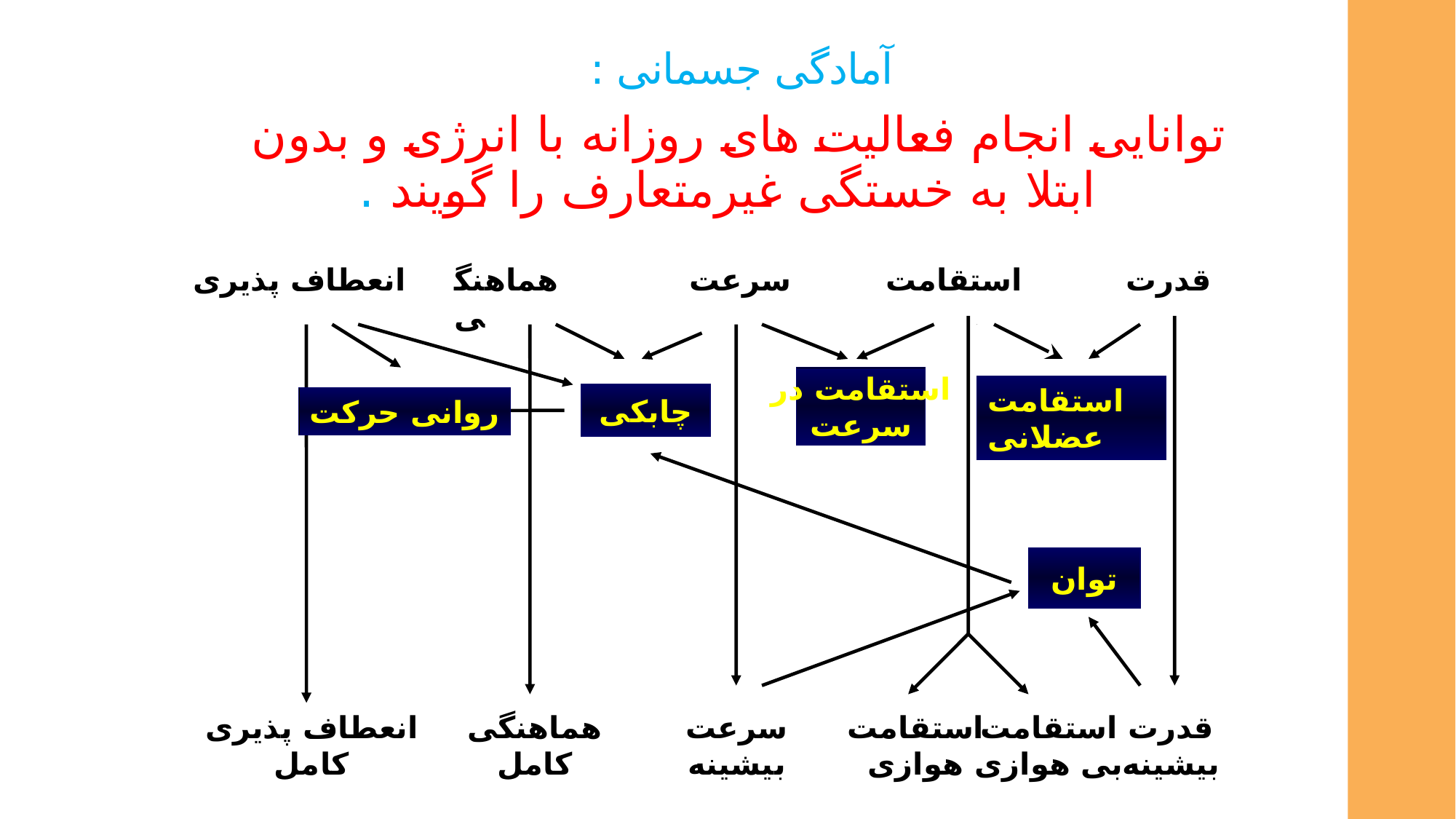

# آمادگی جسمانی :
توانایی انجام فعالیت های روزانه با انرژی و بدون ابتلا به خستگی غیرمتعارف را گویند .

انعطاف پذيری
سرعت
استقامت
قدرت
هماهنگی

استقامت در
سرعت
استقامت عضلانی
چابکی
روانی حرکت

توان

انعطاف پذيری
کامل
هماهنگی
کامل
سرعت
بيشينه
استقامت
هوازی
استقامت
بی هوازی
قدرت
بيشينه